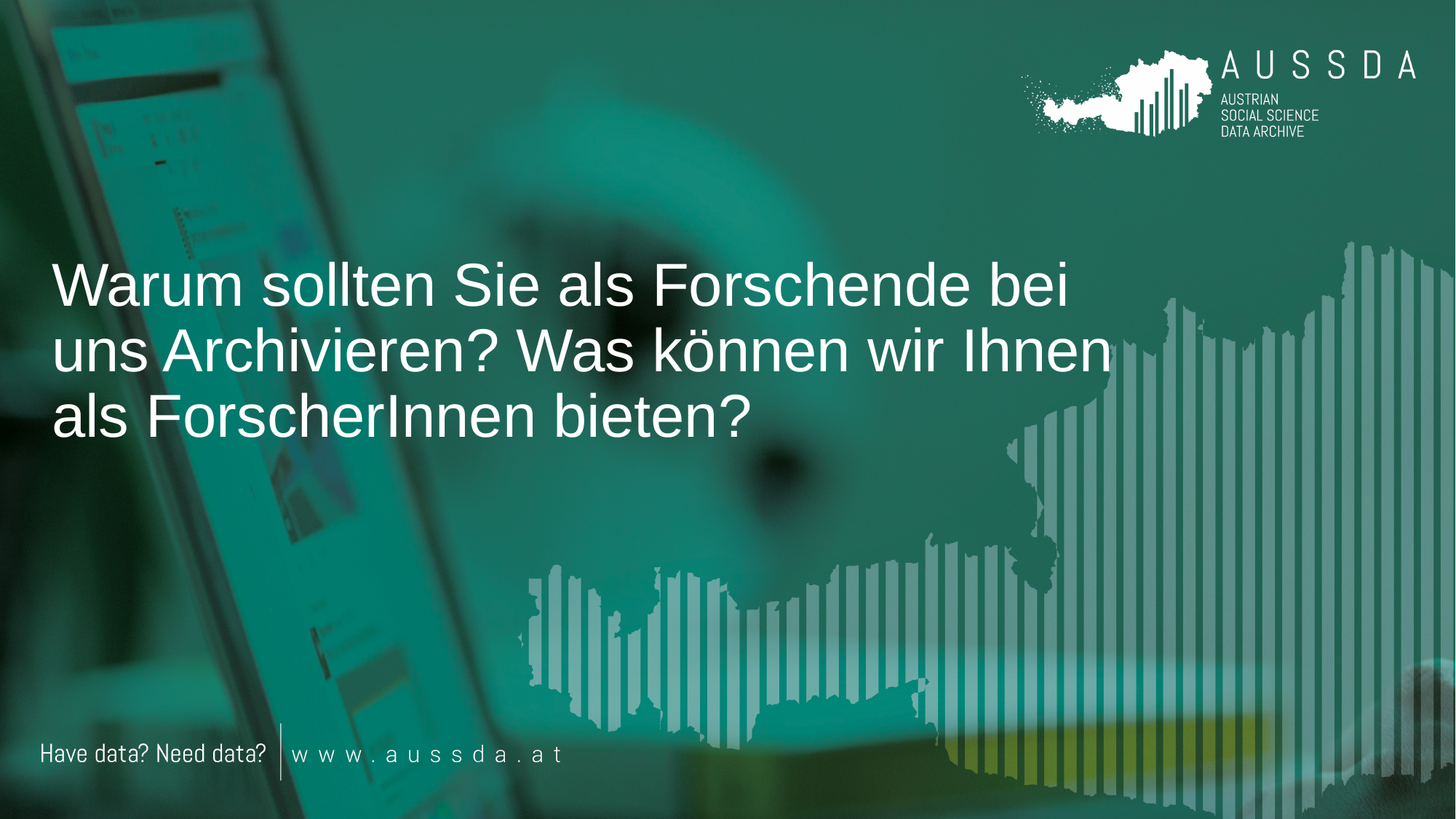

# Warum sollten Sie als Forschende bei uns Archivieren? Was können wir Ihnen als ForscherInnen bieten?